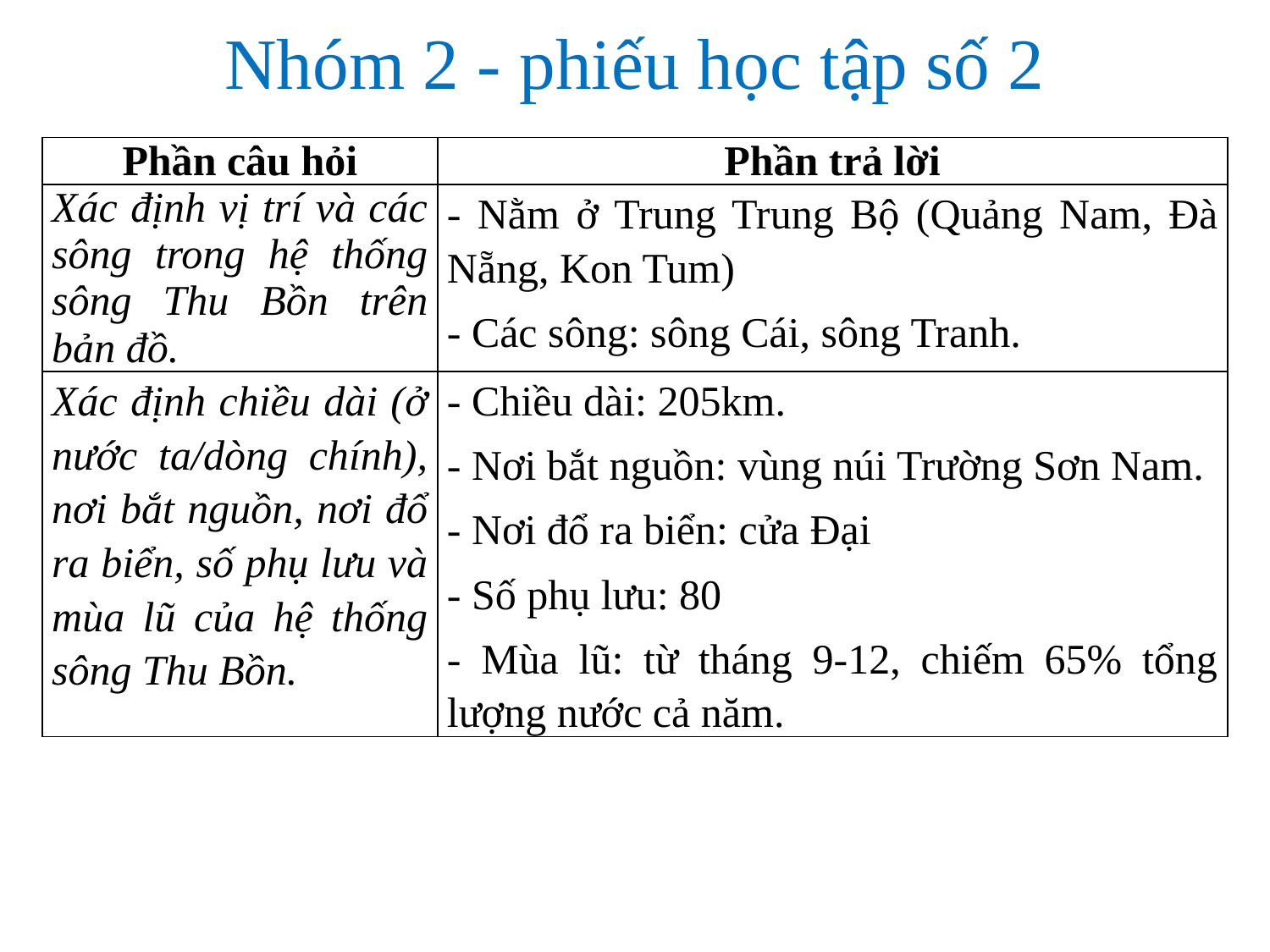

# Nhóm 2 - phiếu học tập số 2
| Phần câu hỏi | Phần trả lời |
| --- | --- |
| Xác định vị trí và các sông trong hệ thống sông Thu Bồn trên bản đồ. | - Nằm ở Trung Trung Bộ (Quảng Nam, Đà Nẵng, Kon Tum) - Các sông: sông Cái, sông Tranh. |
| Xác định chiều dài (ở nước ta/dòng chính), nơi bắt nguồn, nơi đổ ra biển, số phụ lưu và mùa lũ của hệ thống sông Thu Bồn. | - Chiều dài: 205km. - Nơi bắt nguồn: vùng núi Trường Sơn Nam. - Nơi đổ ra biển: cửa Đại - Số phụ lưu: 80 - Mùa lũ: từ tháng 9-12, chiếm 65% tổng lượng nước cả năm. |